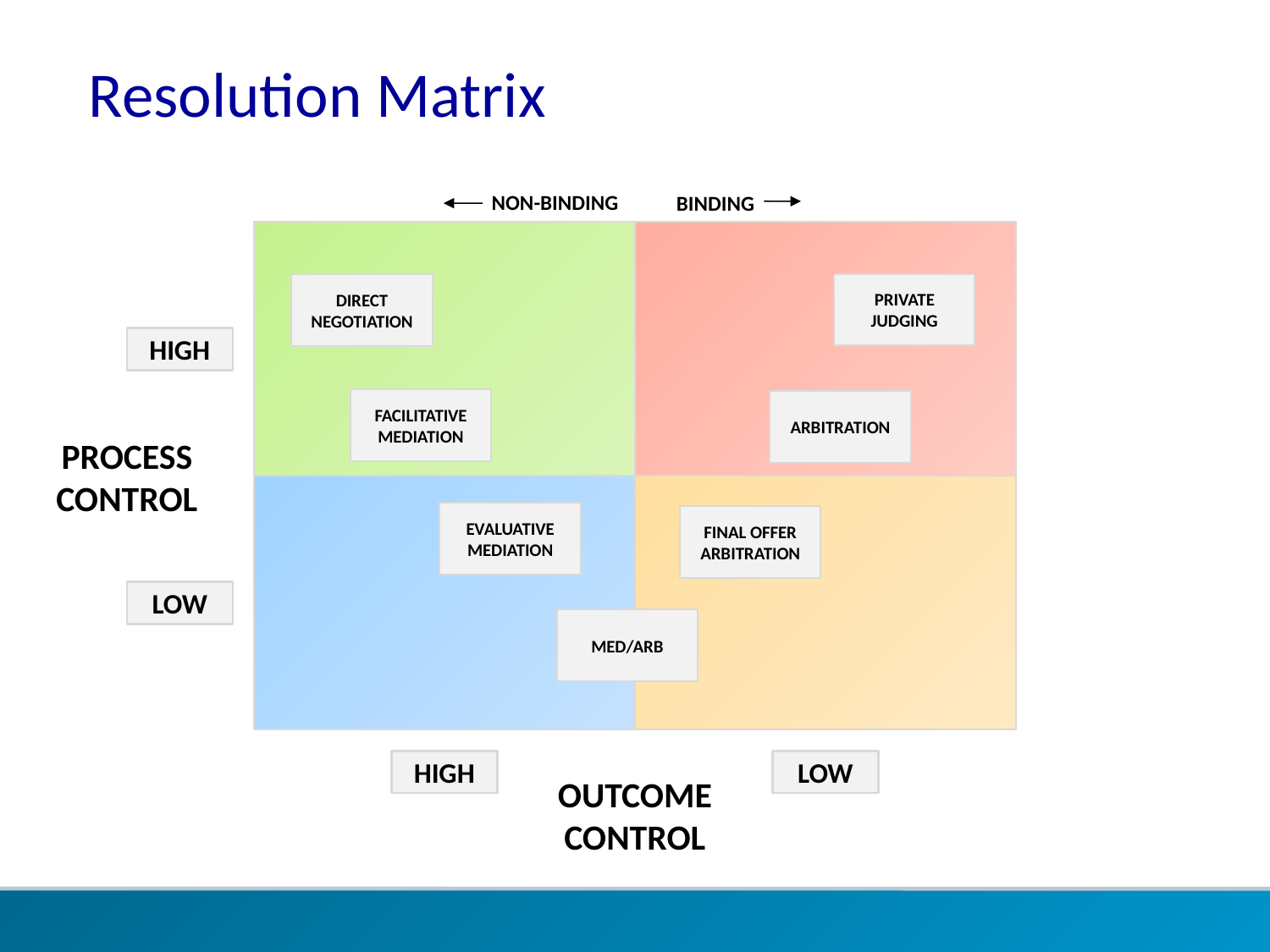

Resolution Matrix
NON-BINDING
BINDING

PRIVATE
JUDGING
DIRECT
NEGOTIATION
HIGH
FACILITATIVE MEDIATION
ARBITRATION
PROCESS
CONTROL

EVALUATIVE MEDIATION
FINAL OFFER
ARBITRATION
LOW
MED/ARB
HIGH
LOW
OUTCOME CONTROL